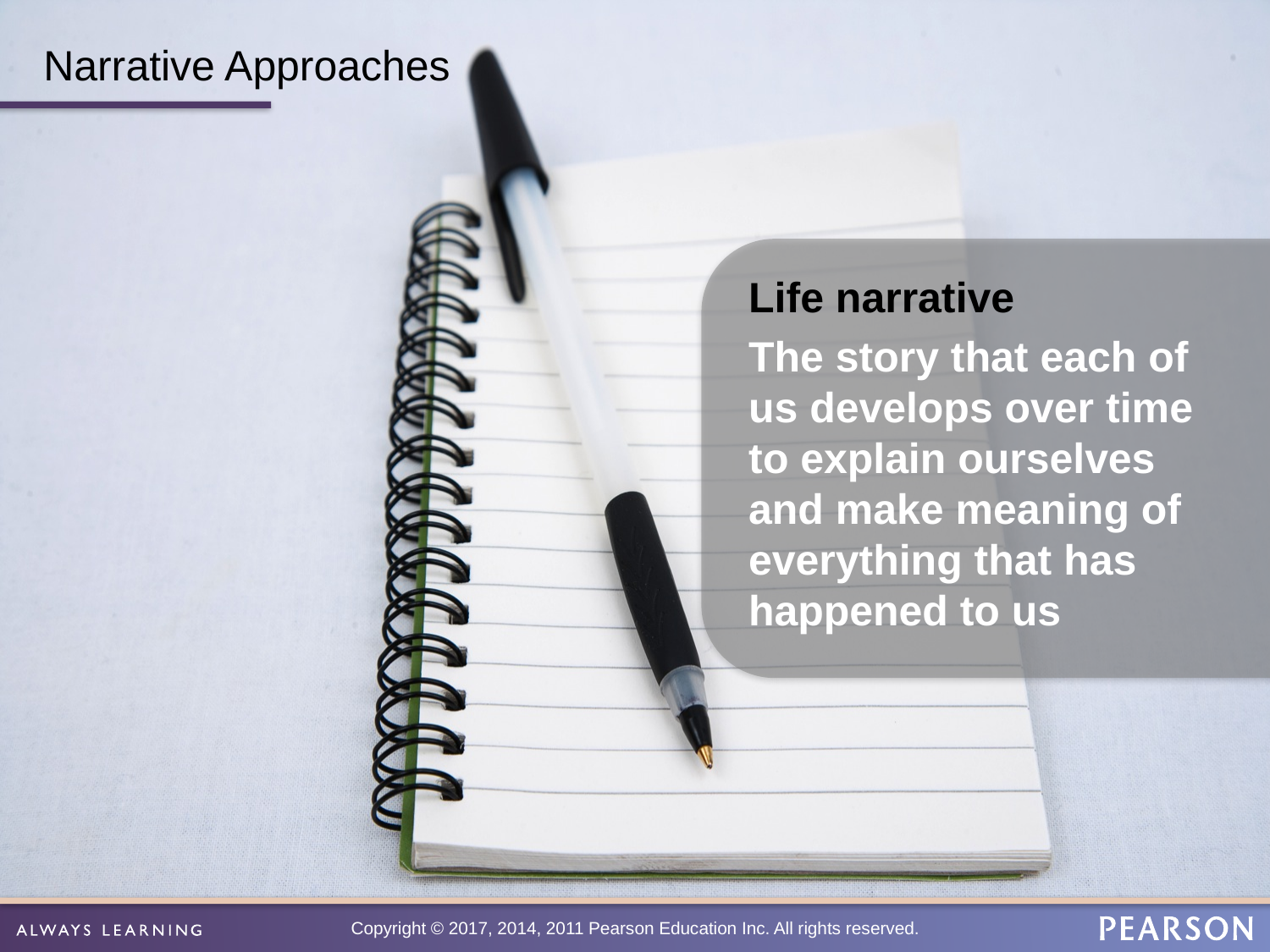

# Narrative Approaches

Life narrative
The story that each of us develops over time to explain ourselves and make meaning of everything that has happened to us